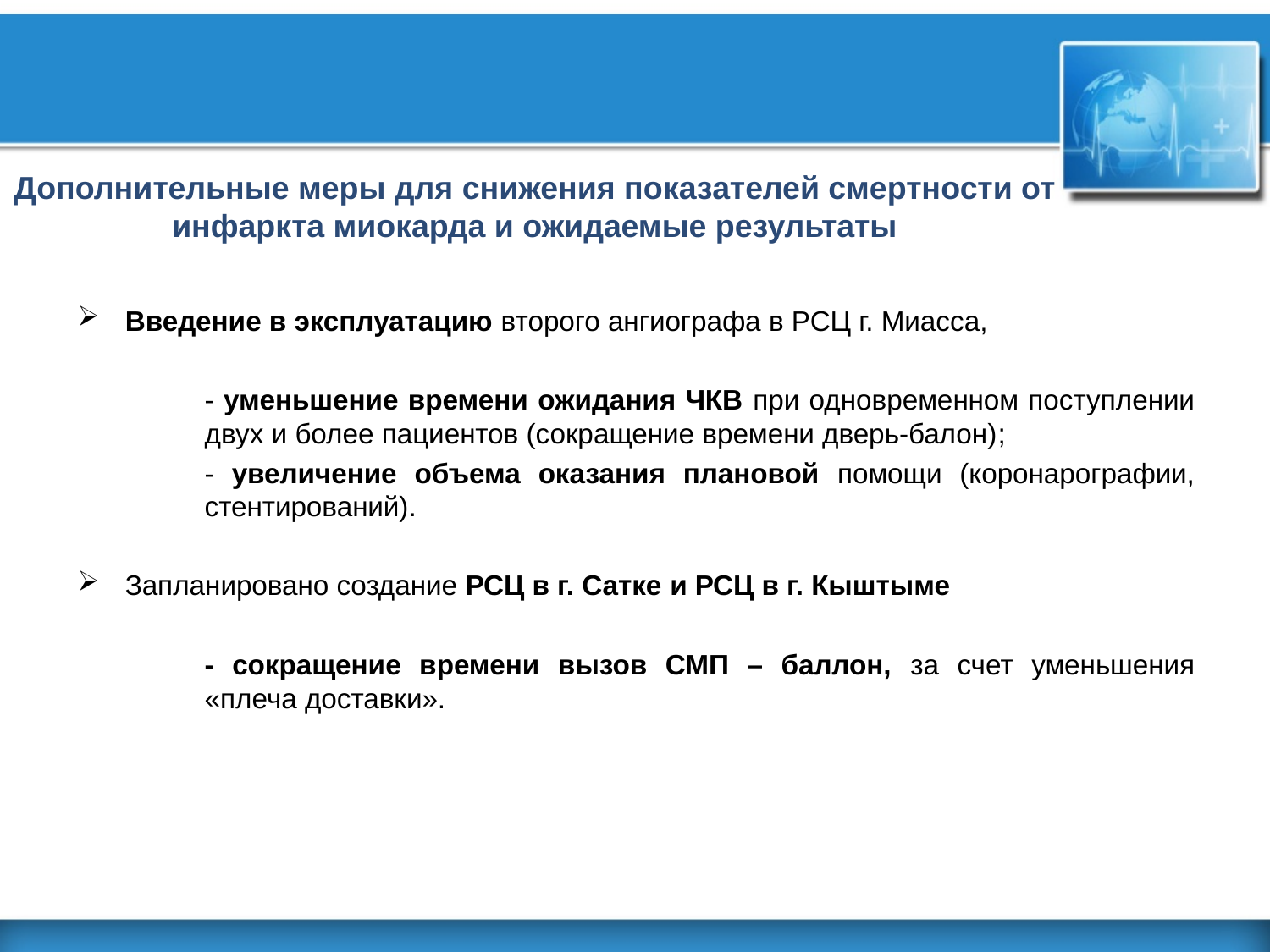

Дополнительные меры для снижения показателей смертности от
инфаркта миокарда и ожидаемые результаты

Введение в эксплуатацию второго ангиографа в РСЦ г. Миасса,

	- уменьшение времени ожидания ЧКВ при одновременном поступлении 	двух и более пациентов (сокращение времени дверь-балон);
	- увеличение объема оказания плановой помощи (коронарографии, 	стентирований).

Запланировано создание РСЦ в г. Сатке и РСЦ в г. Кыштыме

	- сокращение времени вызов СМП – баллон, за счет уменьшения 	«плеча доставки».